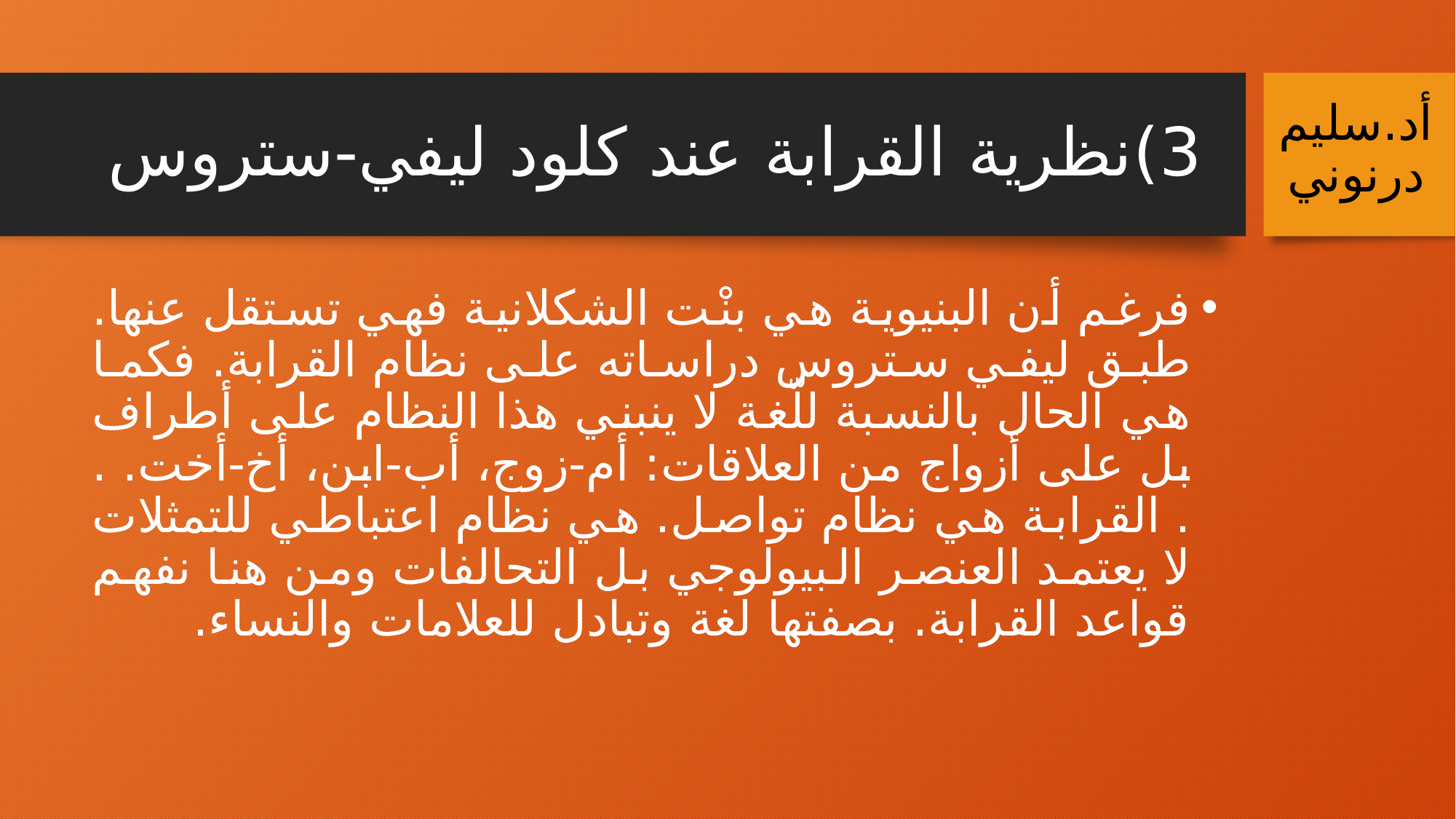

# 3)	نظرية القرابة عند كلود ليفي-ستروس
أد.سليم درنوني
فرغم أن البنيوية هي بنْت الشكلانية فهي تستقل عنها. طبق ليفي ستروس دراساته على نظام القرابة. فكما هي الحال بالنسبة للّغة لا ينبني هذا النظام على أطراف بل على أزواج من العلاقات: أم-زوج، أب-ابن، أخ-أخت. . . القرابة هي نظام تواصل. هي نظام اعتباطي للتمثلات لا يعتمد العنصر البيولوجي بل التحالفات ومن هنا نفهم قواعد القرابة. بصفتها لغة وتبادل للعلامات والنساء.